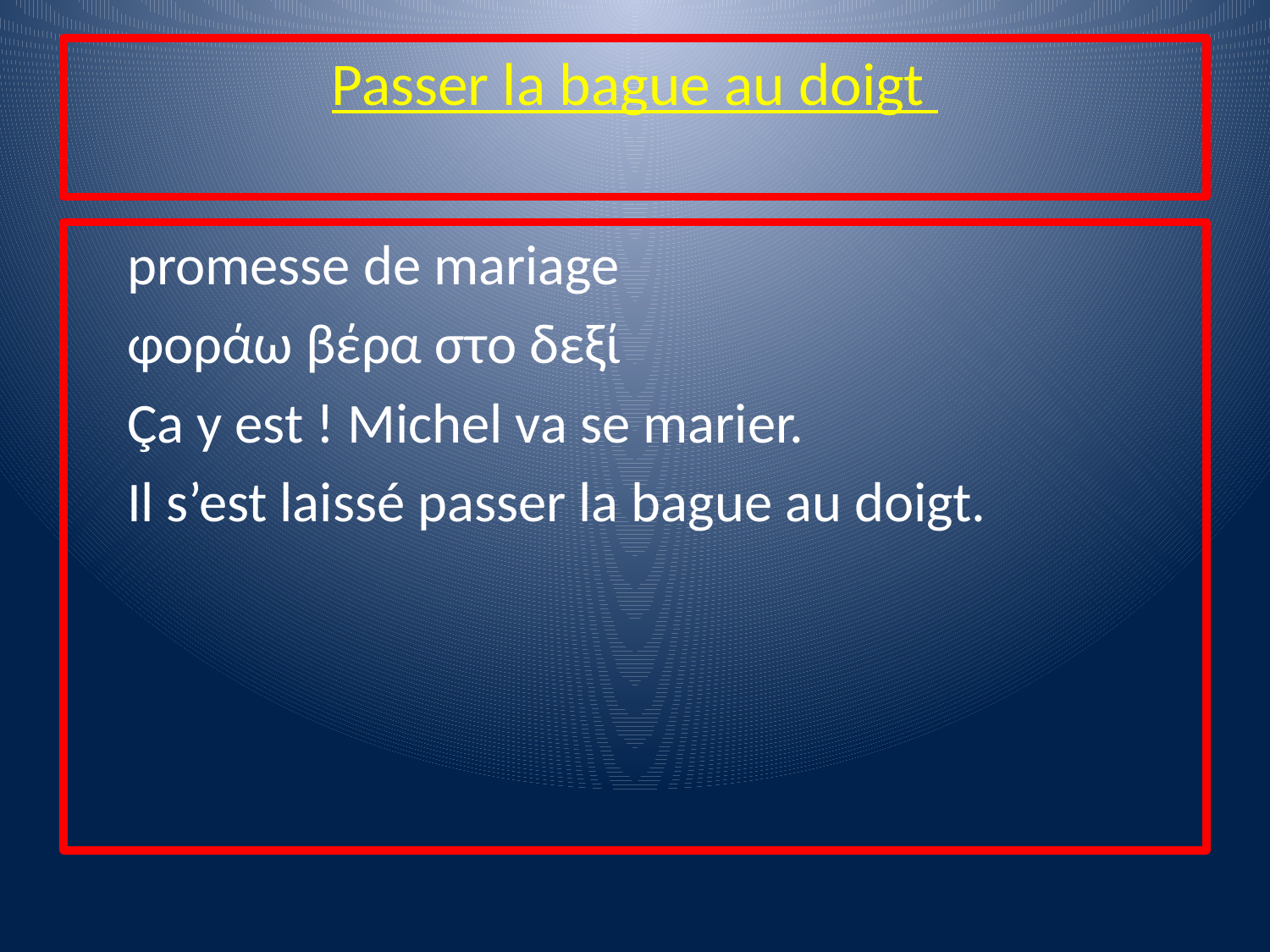

# Passer la bague au doigt
    promesse de mariage
    φοράω βέρα στο δεξί
    Ça y est ! Michel va se marier.
    Il s’est laissé passer la bague au doigt.